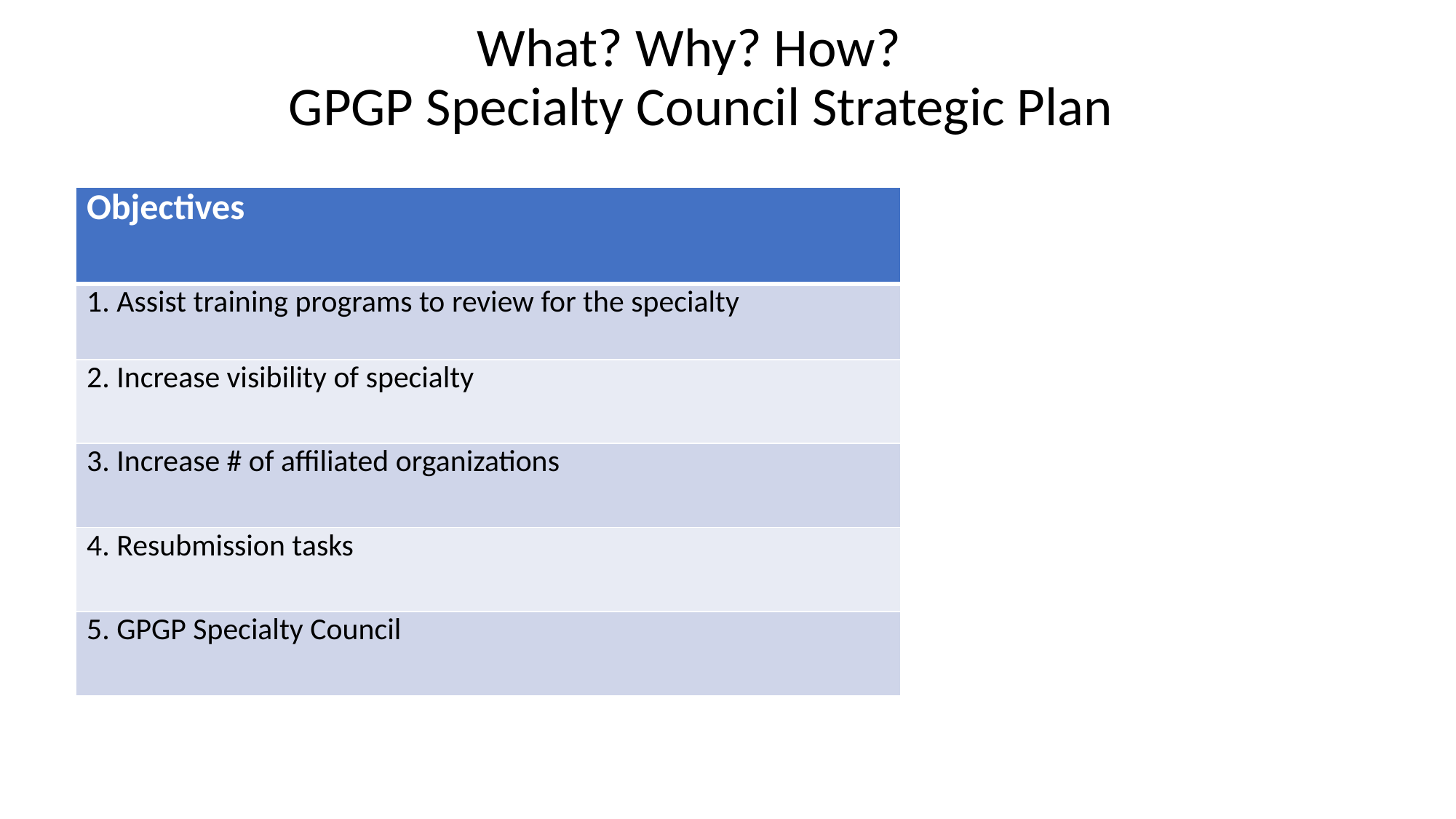

# What? Why? How? GPGP Specialty Council Strategic Plan
| Objectives |
| --- |
| 1. Assist training programs to review for the specialty |
| 2. Increase visibility of specialty |
| 3. Increase # of affiliated organizations |
| 4. Resubmission tasks |
| 5. GPGP Specialty Council |